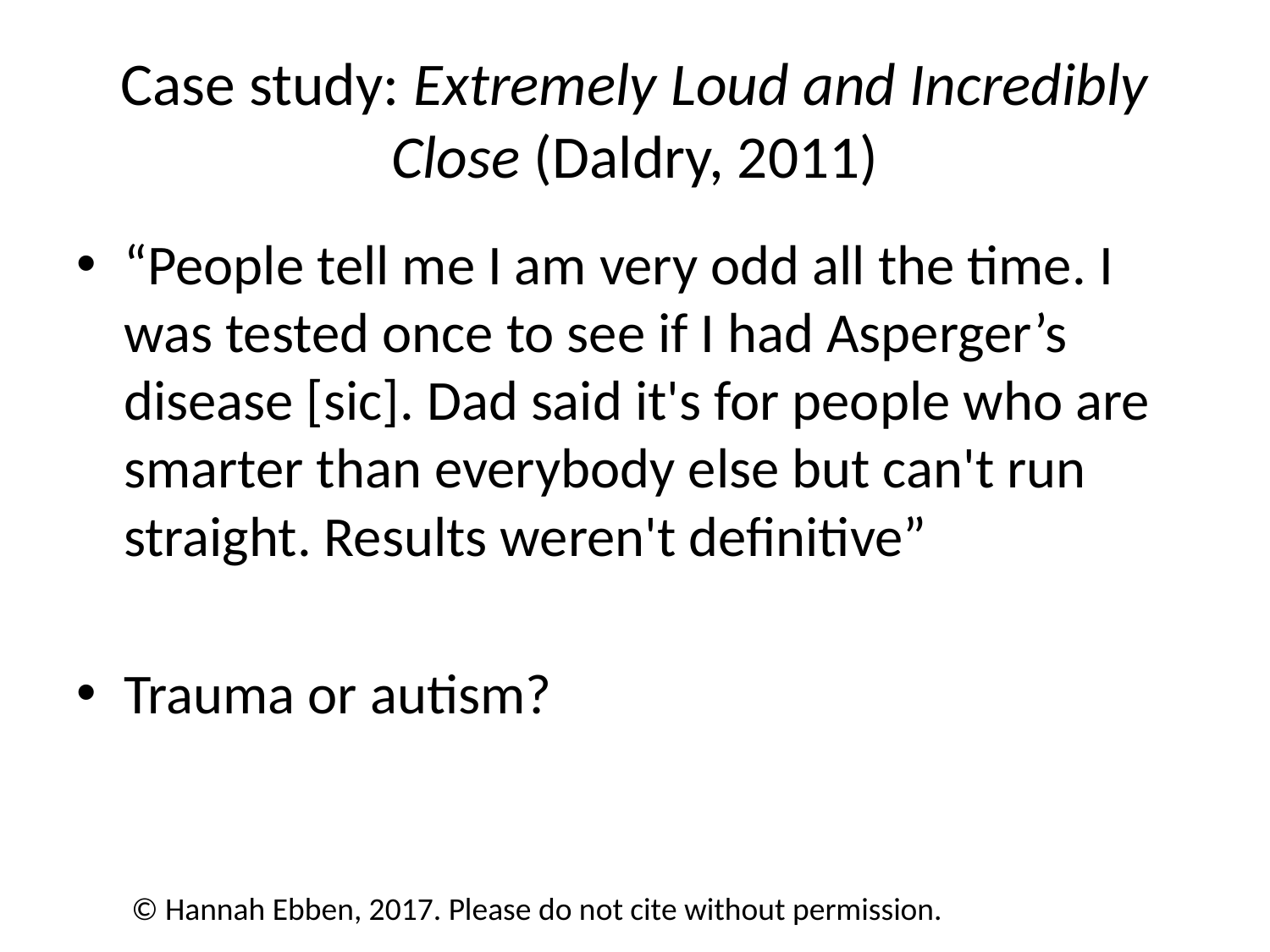

# Case study: Extremely Loud and Incredibly Close (Daldry, 2011)
“People tell me I am very odd all the time. I was tested once to see if I had Asperger’s disease [sic]. Dad said it's for people who are smarter than everybody else but can't run straight. Results weren't definitive”

Trauma or autism?

© Hannah Ebben, 2017. Please do not cite without permission.